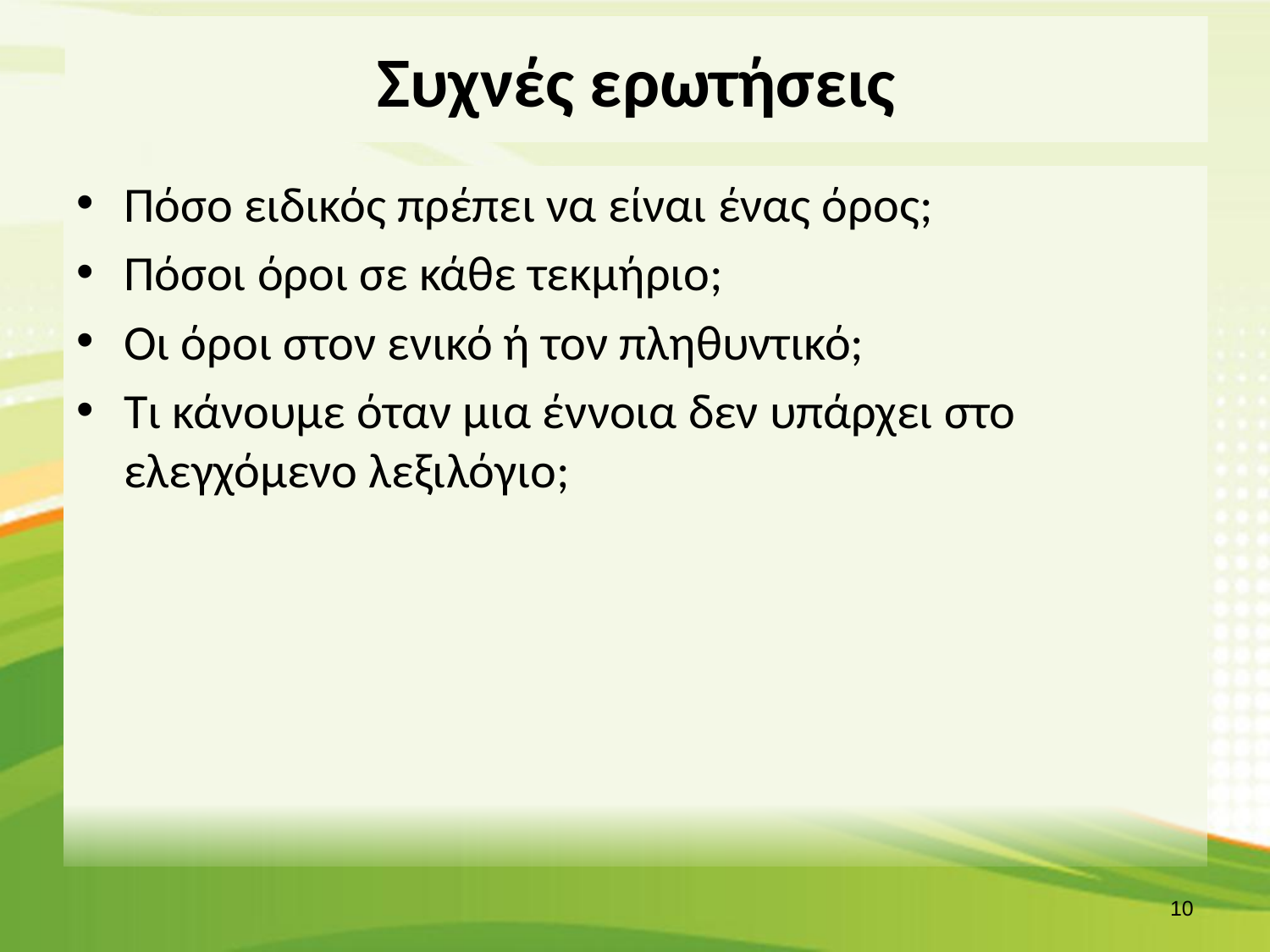

# Συχνές ερωτήσεις
Πόσο ειδικός πρέπει να είναι ένας όρος;
Πόσοι όροι σε κάθε τεκμήριο;
Οι όροι στον ενικό ή τον πληθυντικό;
Τι κάνουμε όταν μια έννοια δεν υπάρχει στο ελεγχόμενο λεξιλόγιο;
10